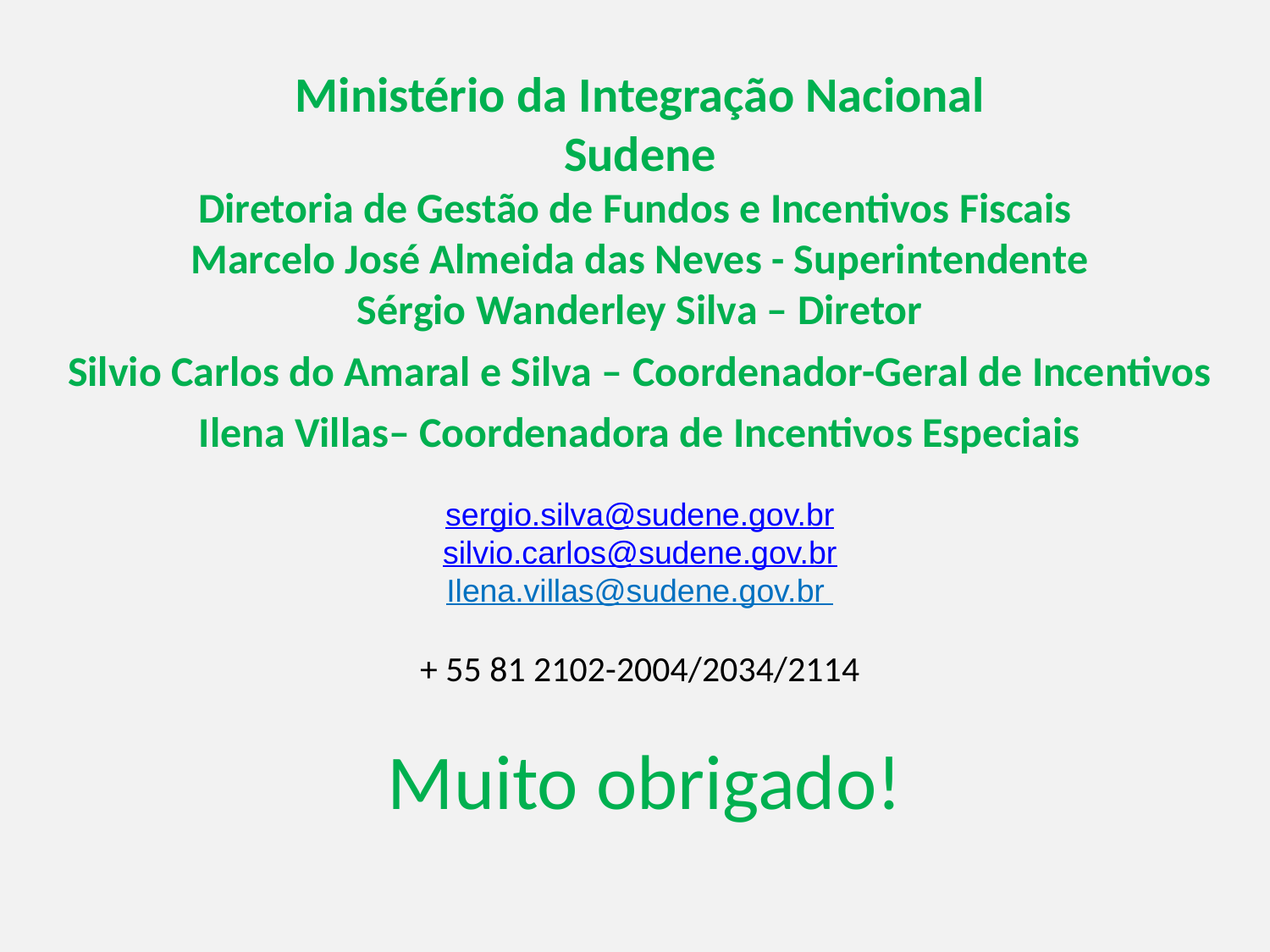

#
Ministério da Integração Nacional
Sudene
Diretoria de Gestão de Fundos e Incentivos Fiscais
Marcelo José Almeida das Neves - Superintendente
Sérgio Wanderley Silva – Diretor

Silvio Carlos do Amaral e Silva – Coordenador-Geral de Incentivos

Ilena Villas– Coordenadora de Incentivos Especiais

sergio.silva@sudene.gov.br
silvio.carlos@sudene.gov.br
Ilena.villas@sudene.gov.br

+ 55 81 2102-2004/2034/2114

Muito obrigado!